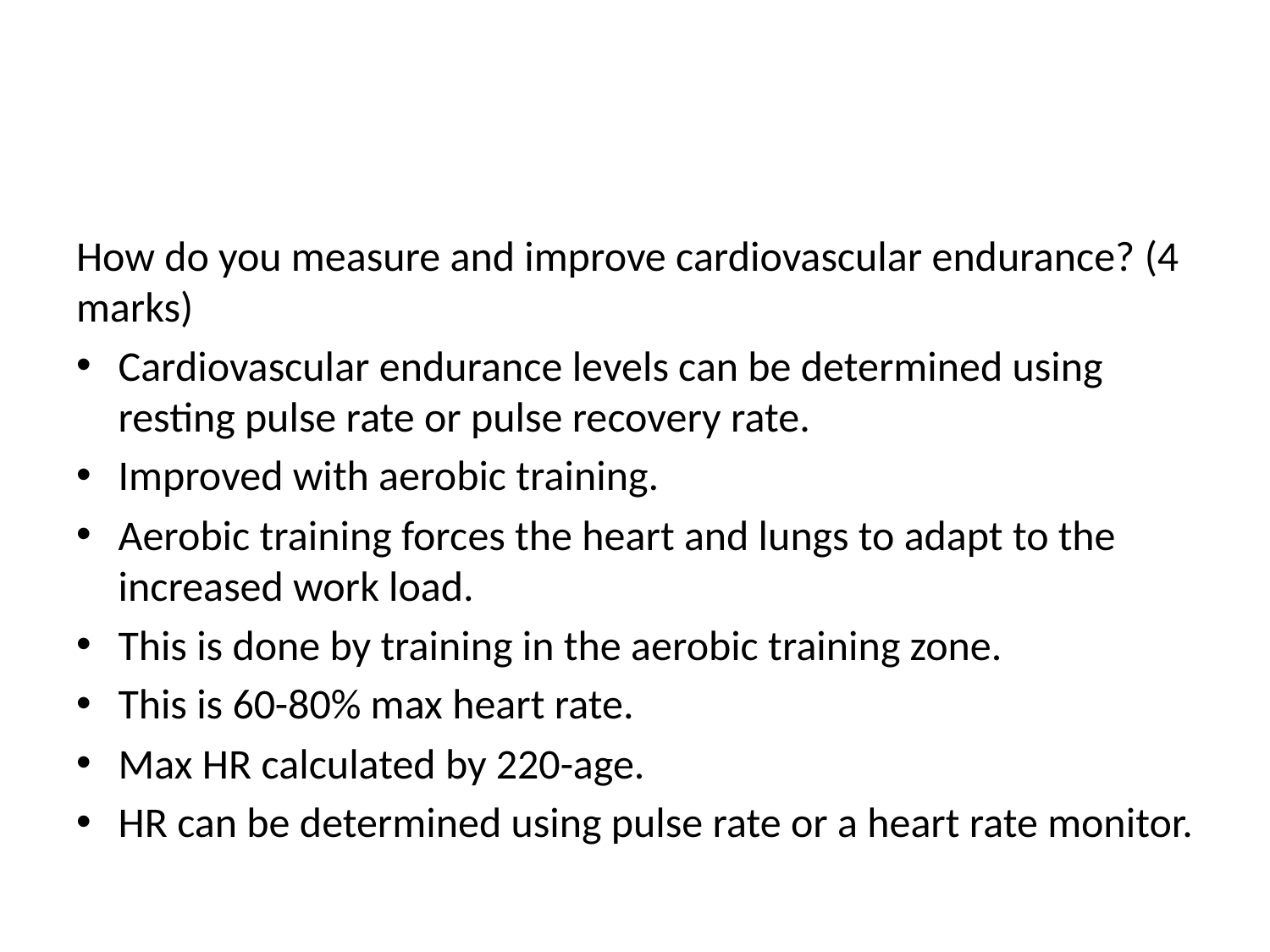

#
How do you measure and improve cardiovascular endurance? (4 marks)
Cardiovascular endurance levels can be determined using resting pulse rate or pulse recovery rate.
Improved with aerobic training.
Aerobic training forces the heart and lungs to adapt to the increased work load.
This is done by training in the aerobic training zone.
This is 60-80% max heart rate.
Max HR calculated by 220-age.
HR can be determined using pulse rate or a heart rate monitor.